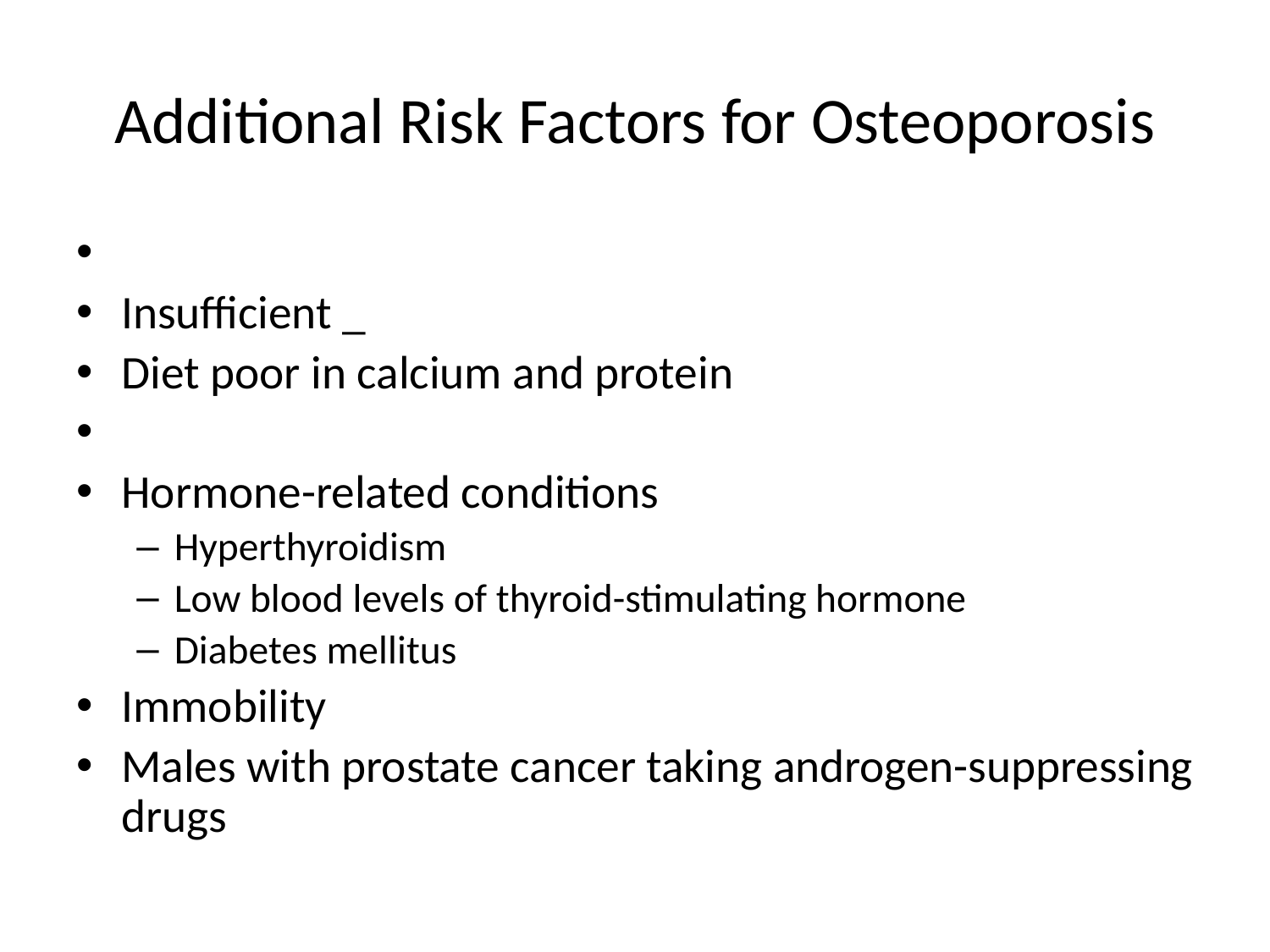

# Additional Risk Factors for Osteoporosis

Insufficient _
Diet poor in calcium and protein

Hormone-related conditions
Hyperthyroidism
Low blood levels of thyroid-stimulating hormone
Diabetes mellitus
Immobility
Males with prostate cancer taking androgen-suppressing drugs